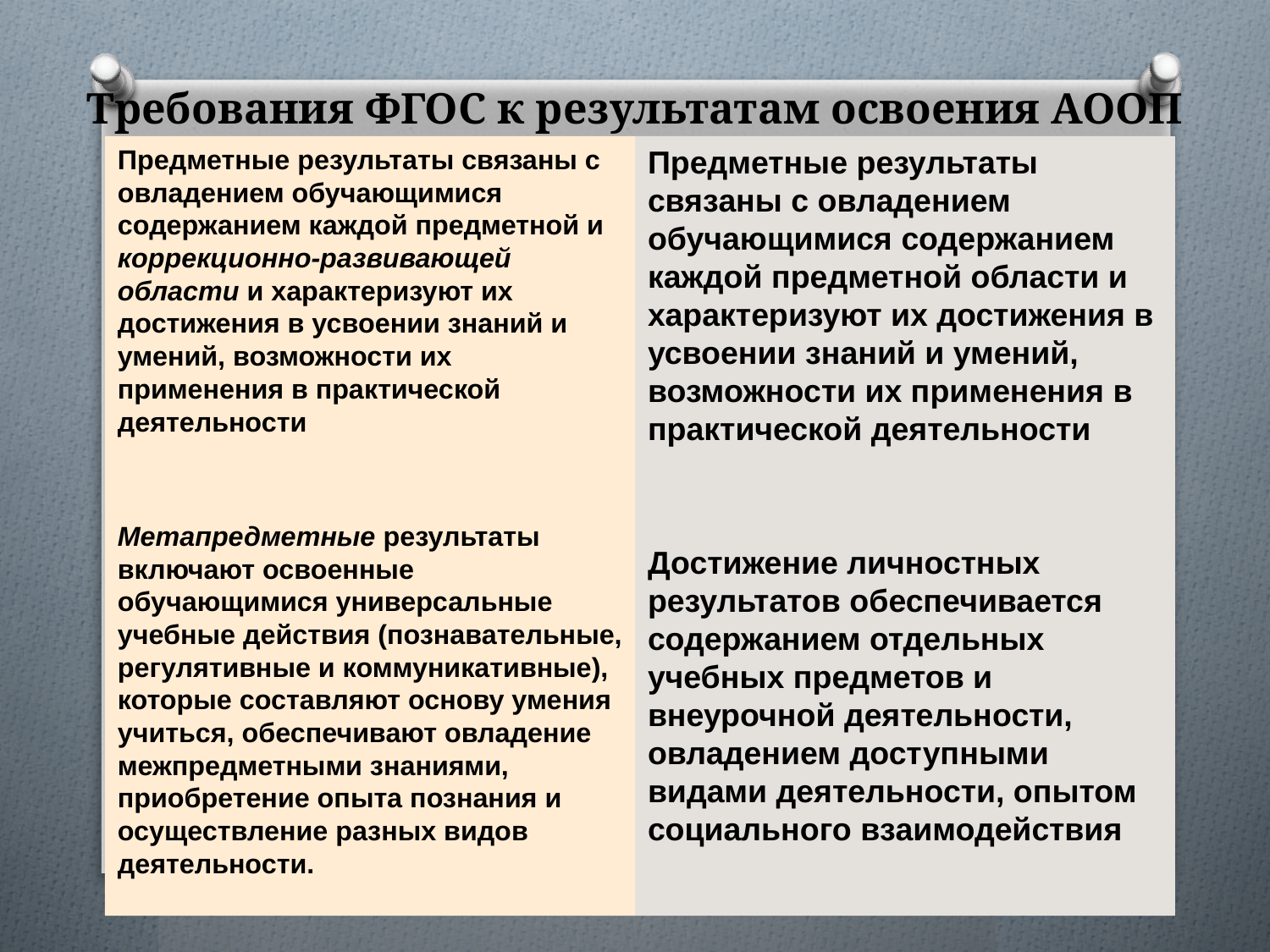

# Требования ФГОС к результатам освоения АООП
Предметные результаты связаны с овладением обучающимися содержанием каждой предметной и коррекционно-развивающей области и характеризуют их достижения в усвоении знаний и умений, возможности их применения в практической деятельности

Метапредметные результаты включают освоенные обучающимися универсальные учебные действия (познавательные, регулятивные и коммуникативные), которые составляют основу умения учиться, обеспечивают овладение межпредметными знаниями, приобретение опыта познания и осуществление разных видов деятельности.

Предметные результаты связаны с овладением обучающимися содержанием каждой предметной области и характеризуют их достижения в усвоении знаний и умений, возможности их применения в практической деятельности

Достижение личностных результатов обеспечивается содержанием отдельных учебных предметов и внеурочной деятельности, овладением доступными видами деятельности, опытом социального взаимодействия